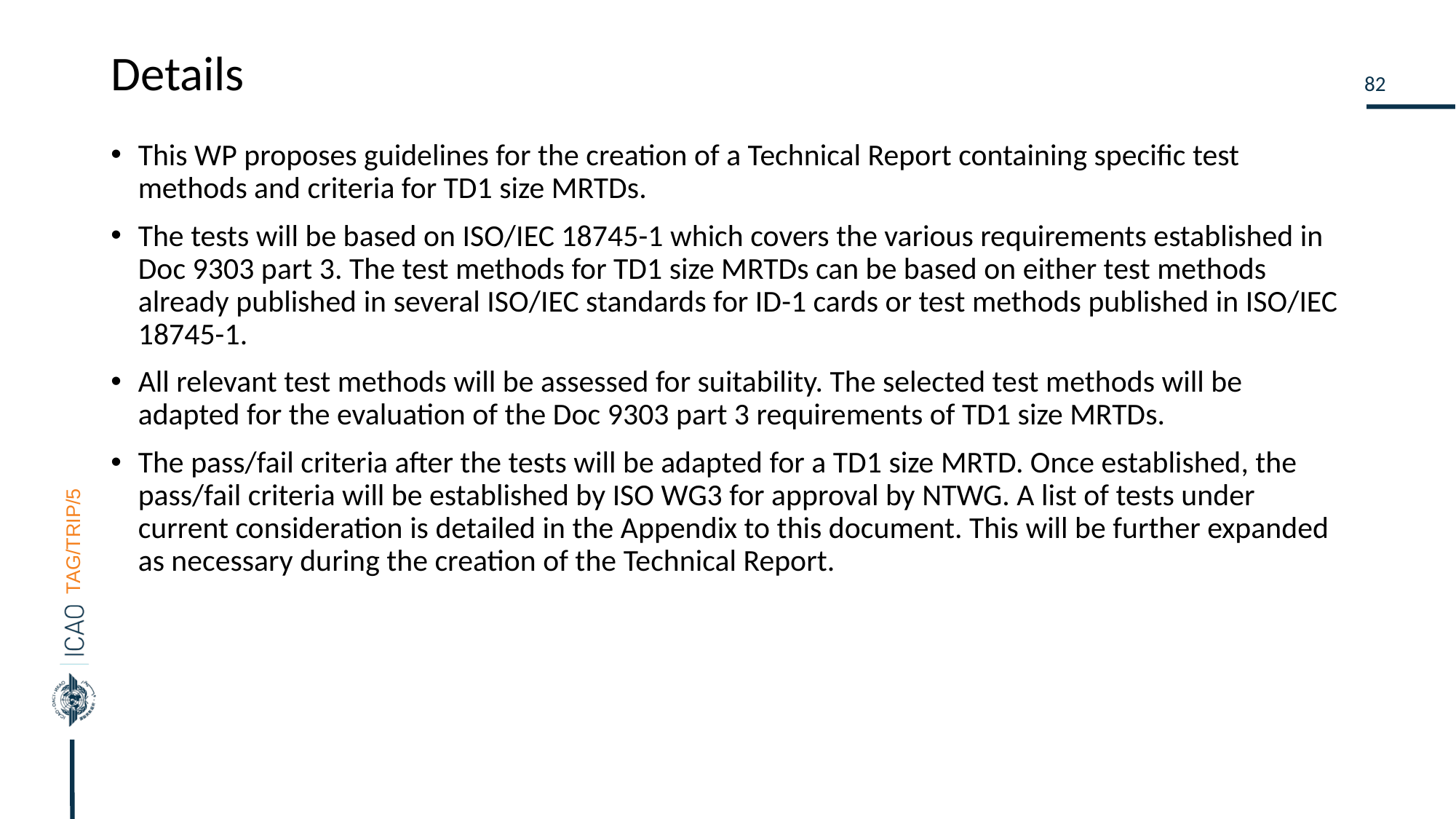

# Details
This WP proposes guidelines for the creation of a Technical Report containing specific test methods and criteria for TD1 size MRTDs.
The tests will be based on ISO/IEC 18745-1 which covers the various requirements established in Doc 9303 part 3. The test methods for TD1 size MRTDs can be based on either test methods already published in several ISO/IEC standards for ID-1 cards or test methods published in ISO/IEC 18745-1.
All relevant test methods will be assessed for suitability. The selected test methods will be adapted for the evaluation of the Doc 9303 part 3 requirements of TD1 size MRTDs.
The pass/fail criteria after the tests will be adapted for a TD1 size MRTD. Once established, the pass/fail criteria will be established by ISO WG3 for approval by NTWG. A list of tests under current consideration is detailed in the Appendix to this document. This will be further expanded as necessary during the creation of the Technical Report.